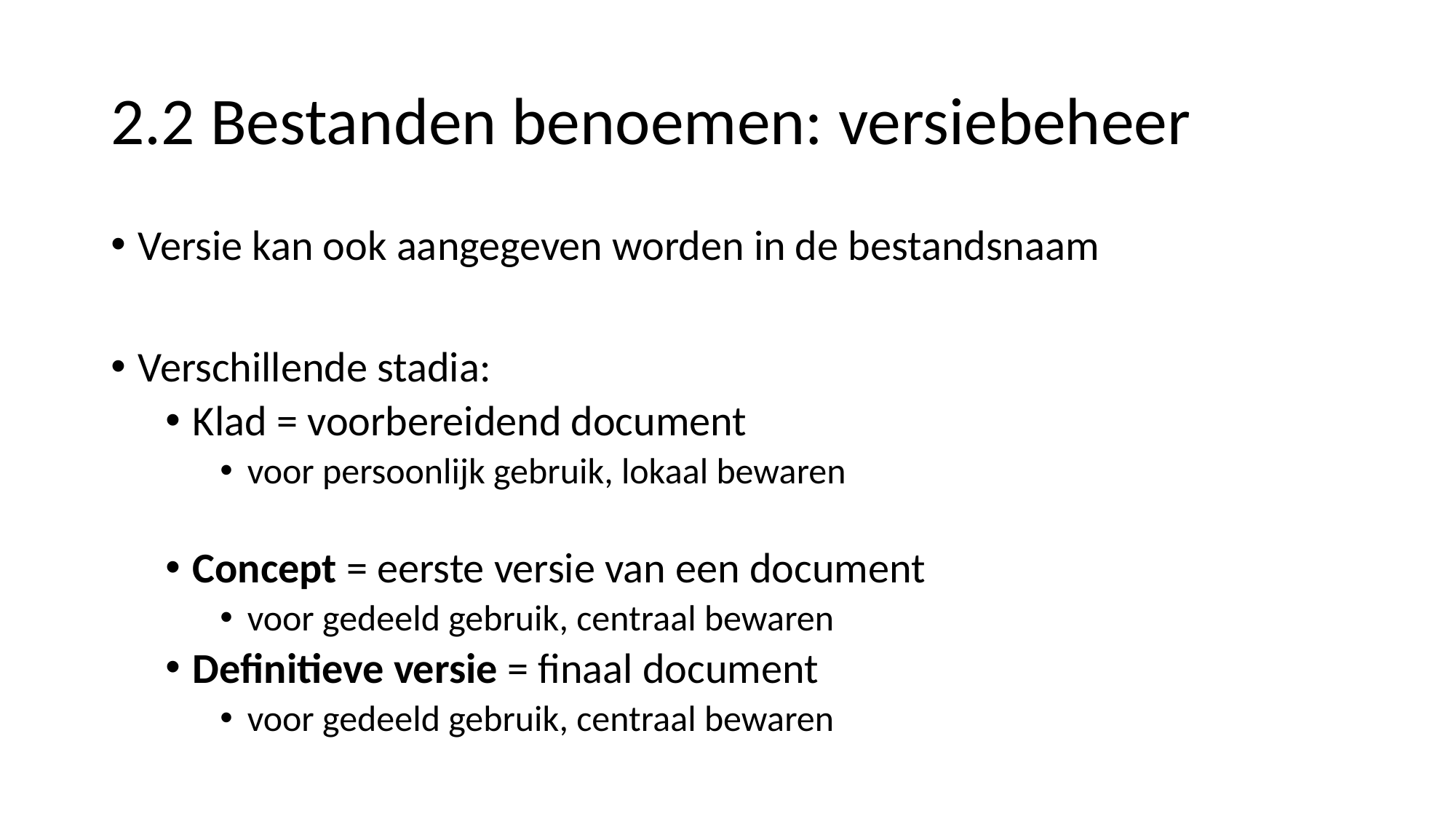

# 2.2 Bestanden benoemen: versiebeheer
Versie kan ook aangegeven worden in de bestandsnaam

Verschillende stadia:
Klad = voorbereidend document
voor persoonlijk gebruik, lokaal bewaren

Concept = eerste versie van een document
voor gedeeld gebruik, centraal bewaren
Definitieve versie = finaal document
voor gedeeld gebruik, centraal bewaren